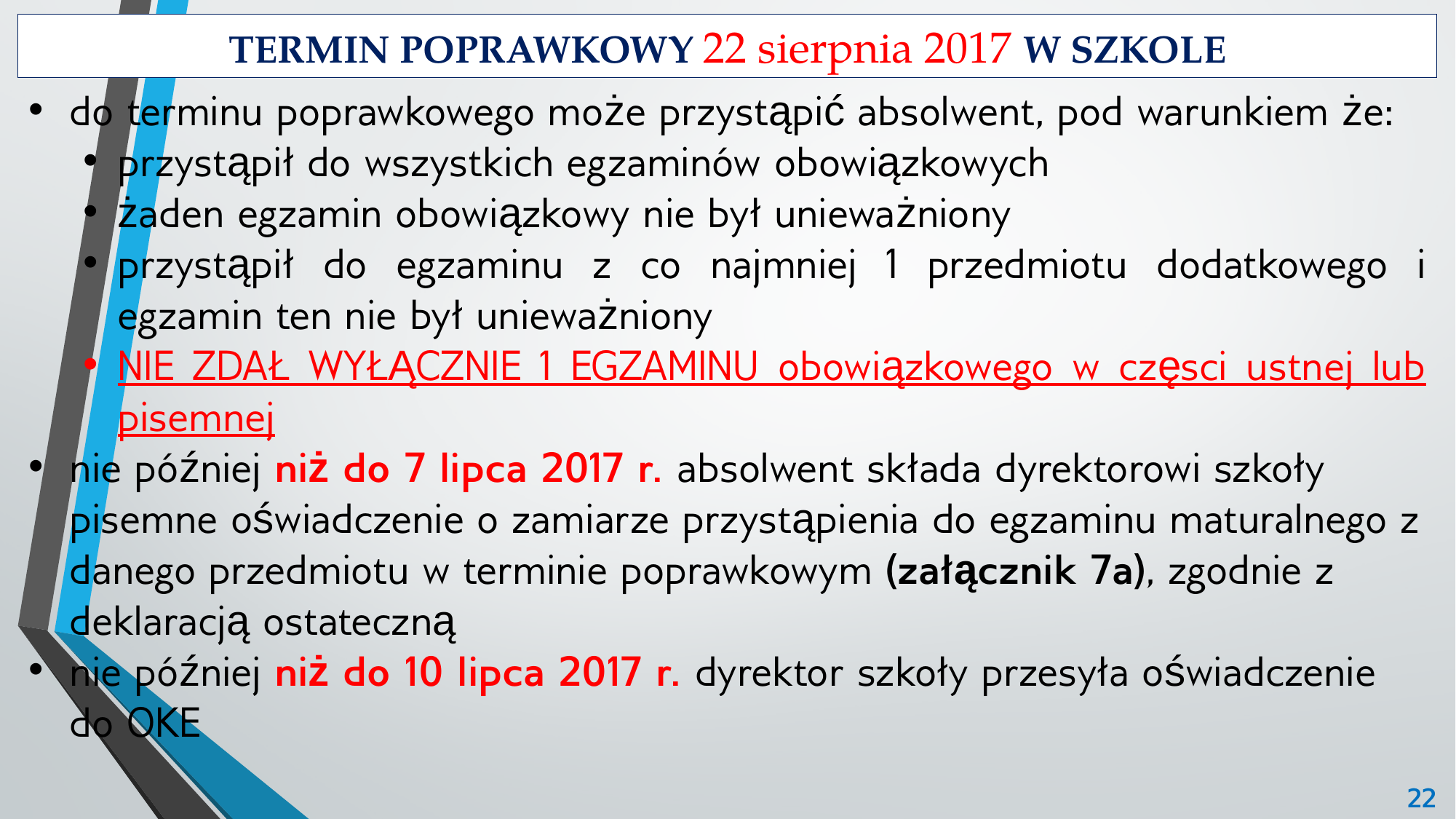

# termin poprawkowy 22 sierpnia 2017 w szkole
do terminu poprawkowego może przystąpić absolwent, pod warunkiem że:
przystąpił do wszystkich egzaminów obowiązkowych
żaden egzamin obowiązkowy nie był unieważniony
przystąpił do egzaminu z co najmniej 1 przedmiotu dodatkowego i egzamin ten nie był unieważniony
NIE ZDAŁ WYŁĄCZNIE 1 EGZAMINU obowiązkowego w częsci ustnej lub pisemnej
nie później niż do 7 lipca 2017 r. absolwent składa dyrektorowi szkoły pisemne oświadczenie o zamiarze przystąpienia do egzaminu maturalnego z danego przedmiotu w terminie poprawkowym (załącznik 7a), zgodnie z deklaracją ostateczną
nie później niż do 10 lipca 2017 r. dyrektor szkoły przesyła oświadczenie do OKE
22